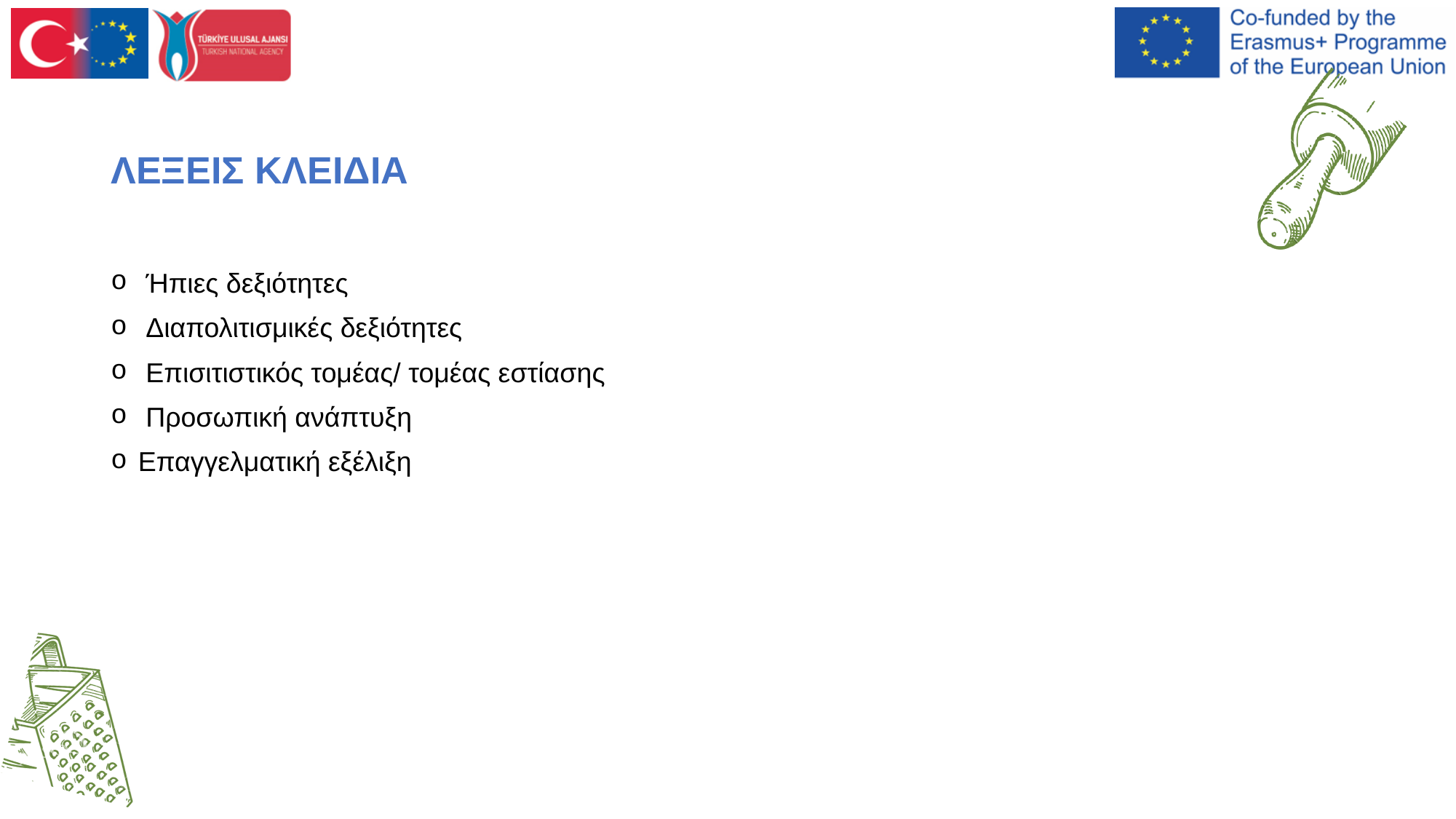

# ΛΕΞΕΙΣ ΚΛΕΙΔΙΑ
 Ήπιες δεξιότητες
 Διαπολιτισμικές δεξιότητες
 Επισιτιστικός τομέας/ τομέας εστίασης
 Προσωπική ανάπτυξη
Επαγγελματική εξέλιξη